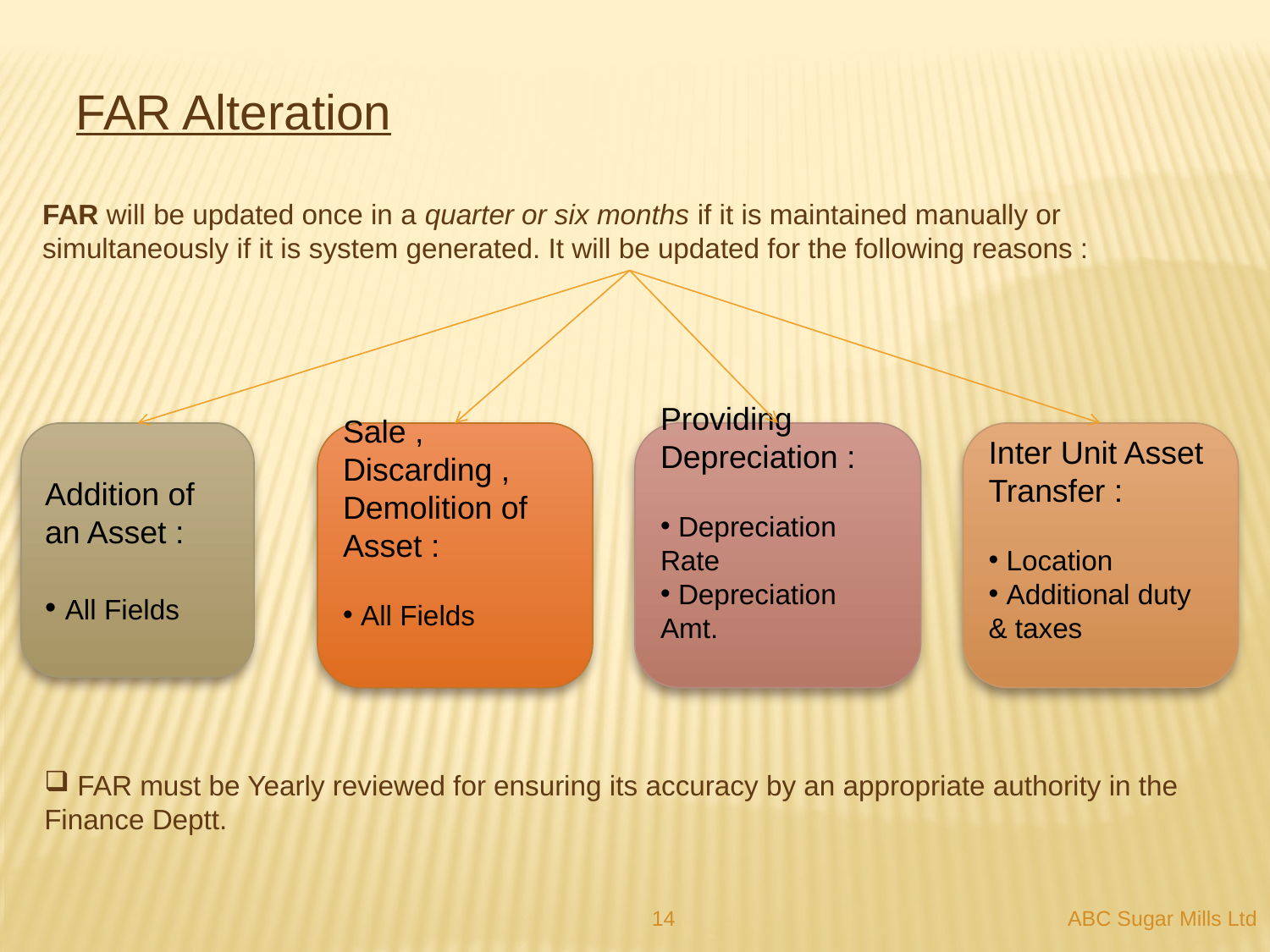

FAR Alteration
FAR will be updated once in a quarter or six months if it is maintained manually or simultaneously if it is system generated. It will be updated for the following reasons :
Addition of an Asset :

 All Fields
Sale , Discarding , Demolition of Asset :

 All Fields

Providing Depreciation :

 Depreciation Rate
 Depreciation Amt.

Inter Unit Asset Transfer :

 Location
 Additional duty & taxes

 FAR must be Yearly reviewed for ensuring its accuracy by an appropriate authority in the Finance Deptt.
ABC Sugar Mills Ltd
14